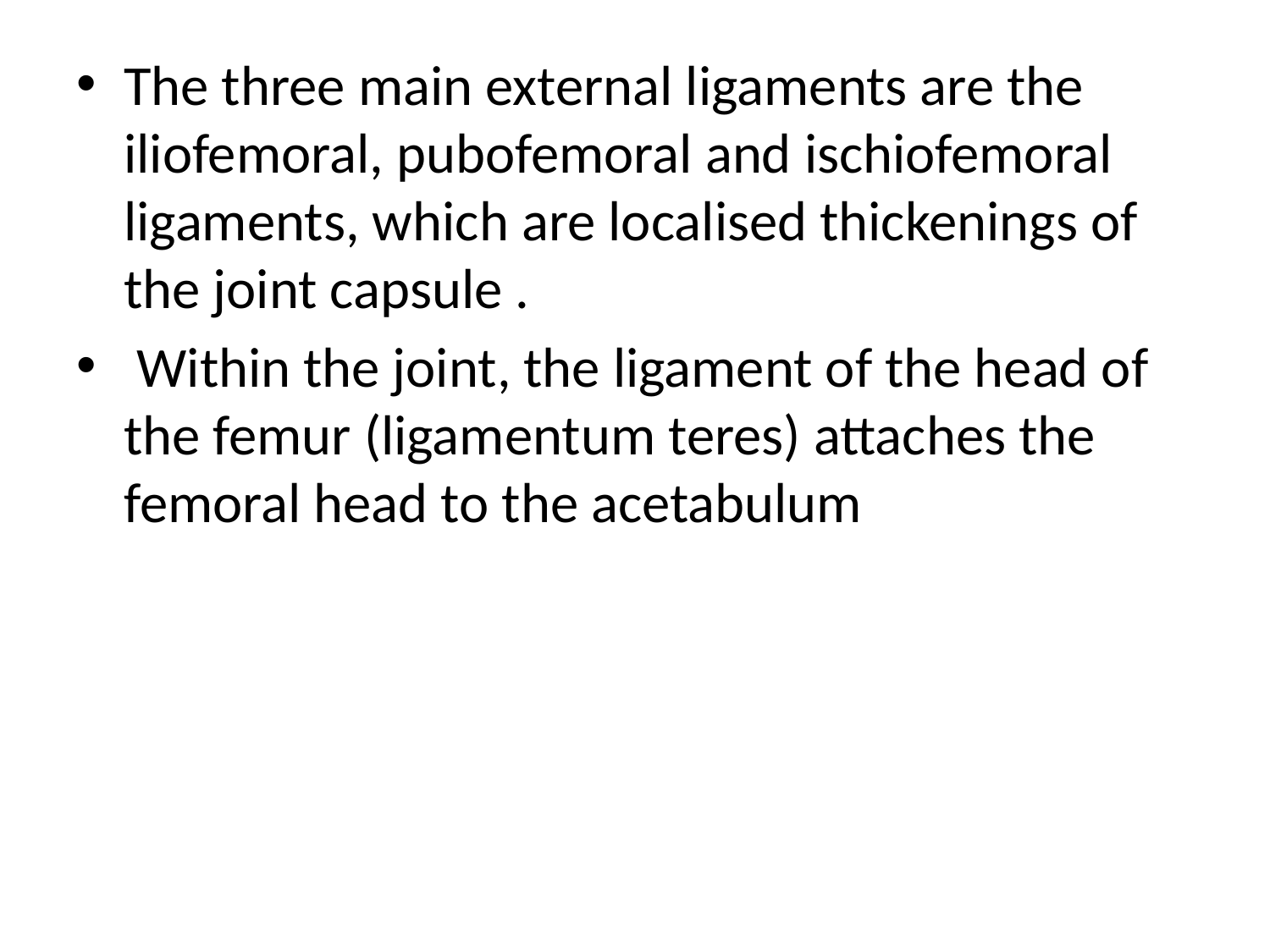

The three main external ligaments are the iliofemoral, pubofemoral and ischiofemoral ligaments, which are localised thickenings of the joint capsule .
 Within the joint, the ligament of the head of the femur (ligamentum teres) attaches the femoral head to the acetabulum